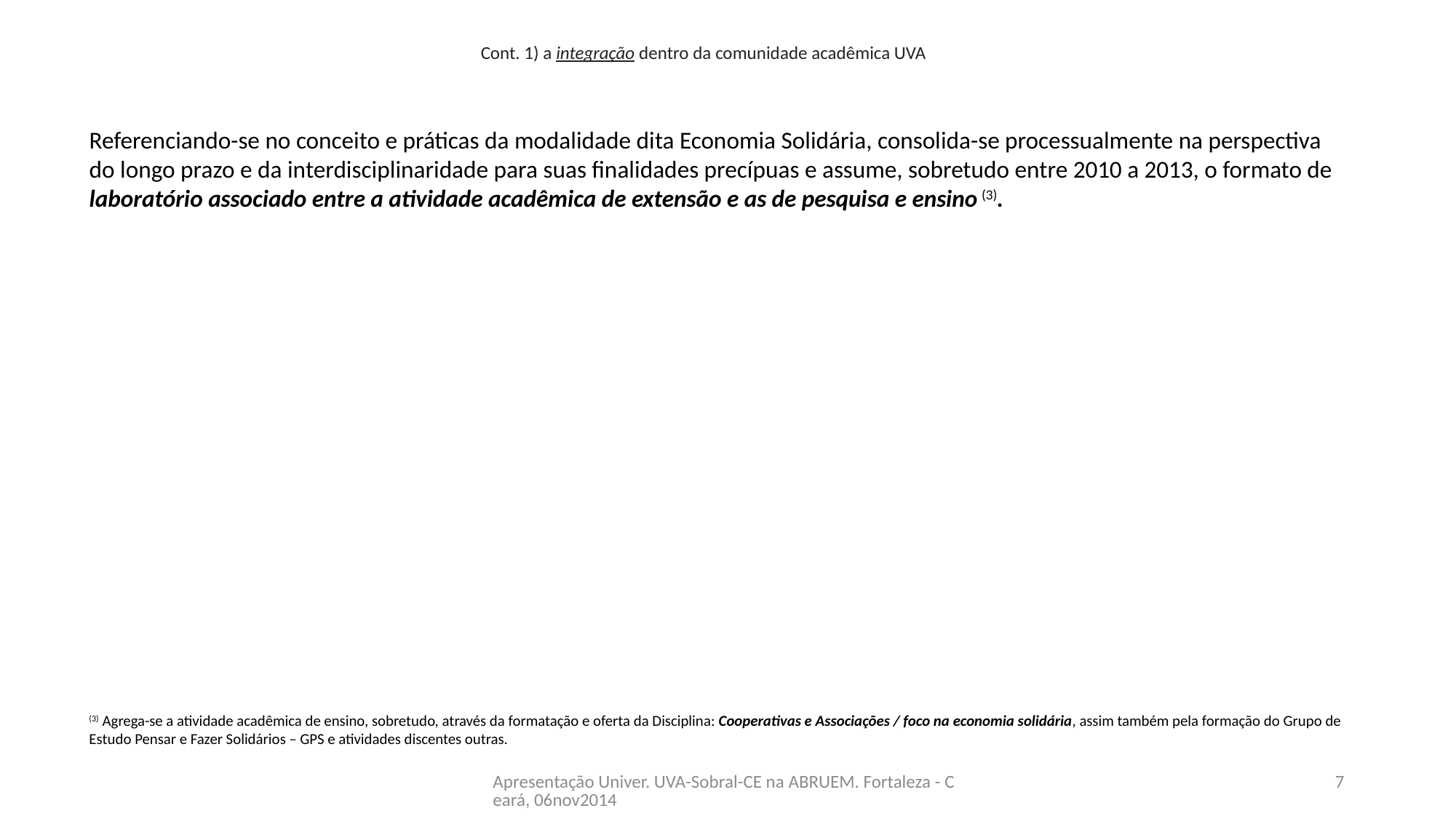

# Cont. 1) a integração dentro da comunidade acadêmica UVA
Referenciando-se no conceito e práticas da modalidade dita Economia Solidária, consolida-se processualmente na perspectiva do longo prazo e da interdisciplinaridade para suas finalidades precípuas e assume, sobretudo entre 2010 a 2013, o formato de laboratório associado entre a atividade acadêmica de extensão e as de pesquisa e ensino (3).
(3) Agrega-se a atividade acadêmica de ensino, sobretudo, através da formatação e oferta da Disciplina: Cooperativas e Associações / foco na economia solidária, assim também pela formação do Grupo de Estudo Pensar e Fazer Solidários – GPS e atividades discentes outras.
Apresentação Univer. UVA-Sobral-CE na ABRUEM. Fortaleza - Ceará, 06nov2014
7